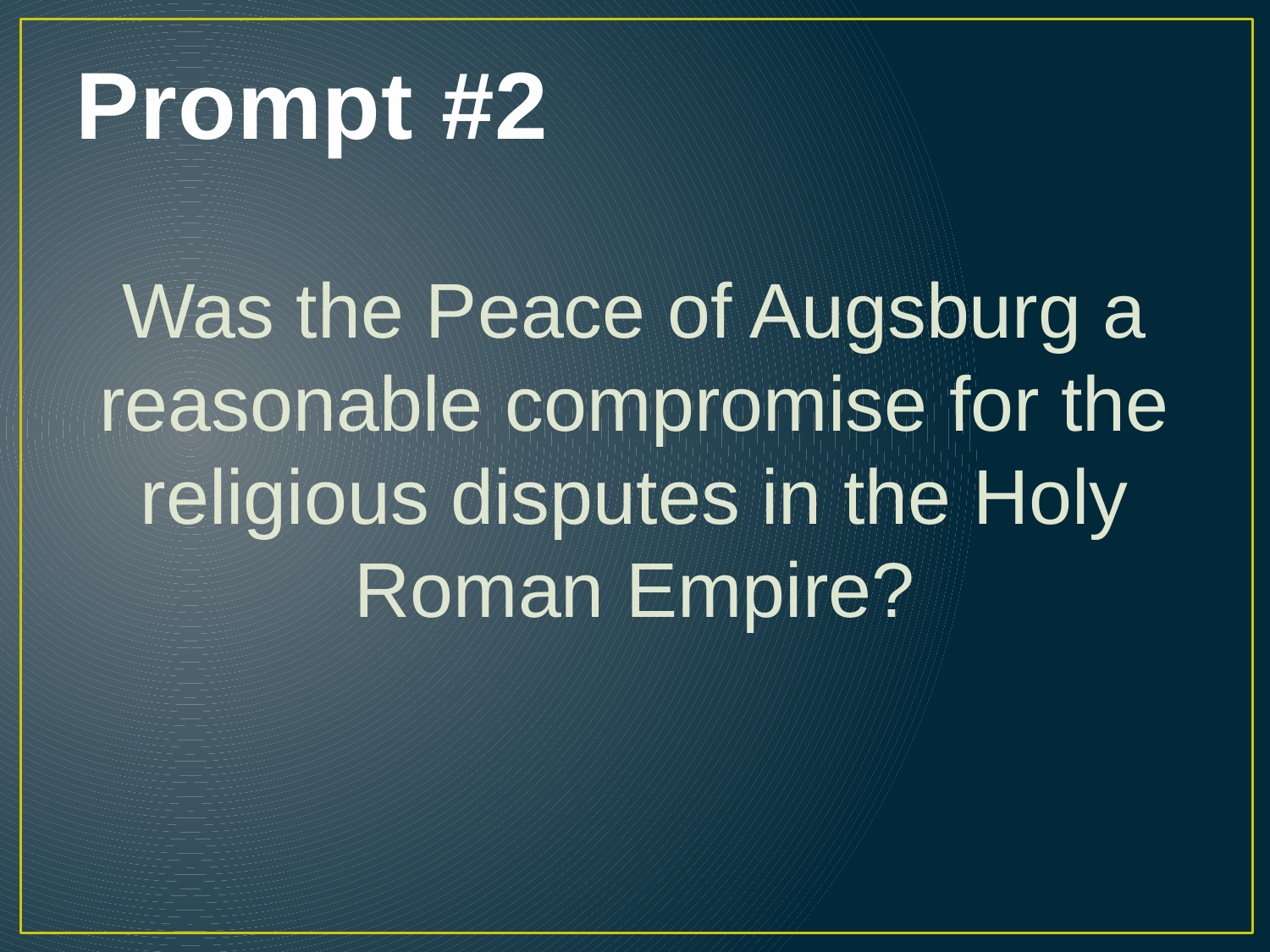

Prompt #2
Was the Peace of Augsburg a reasonable compromise for the religious disputes in the Holy Roman Empire?